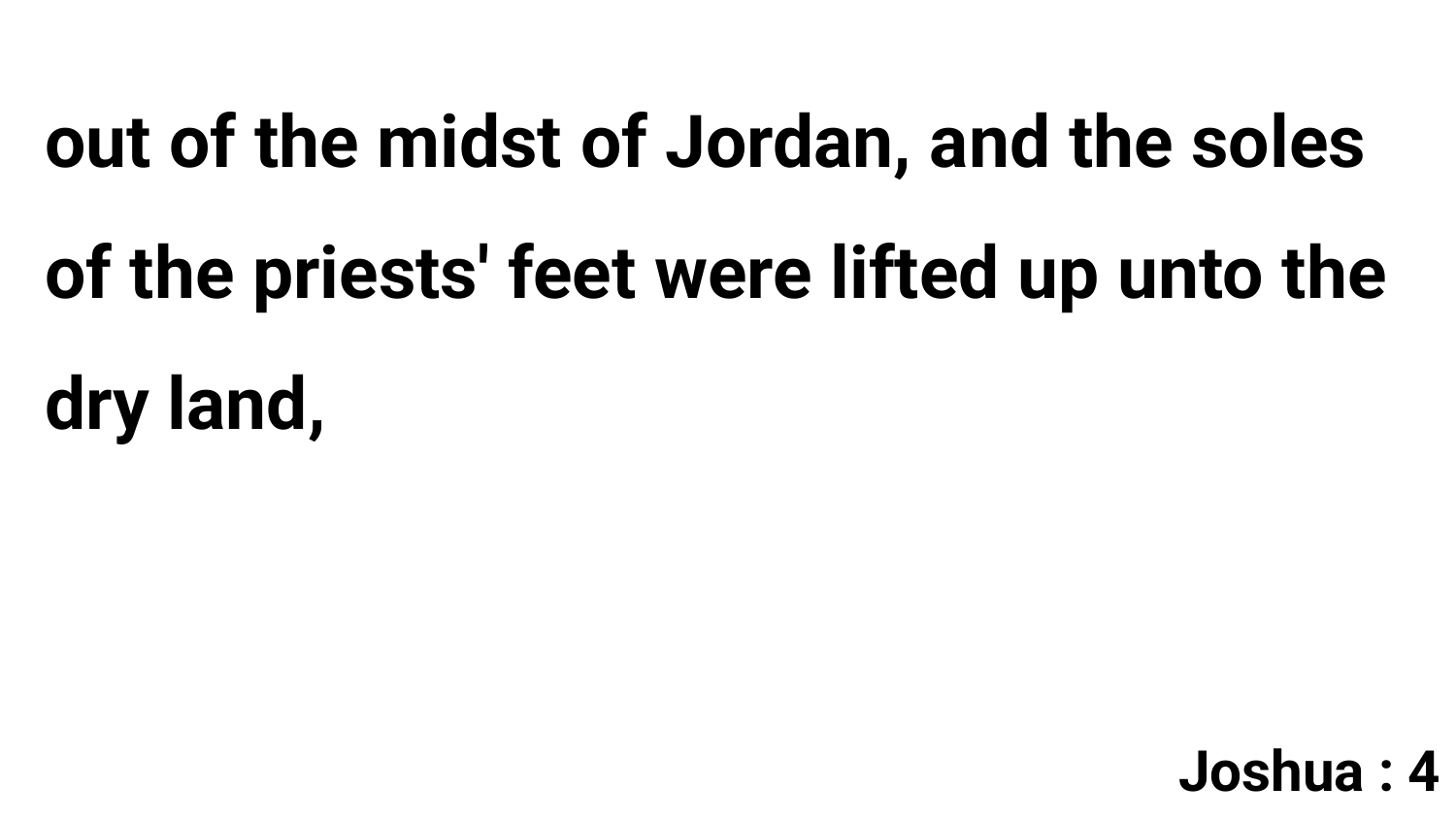

out of the midst of Jordan, and the soles of the priests' feet were lifted up unto the dry land,
Joshua : 4